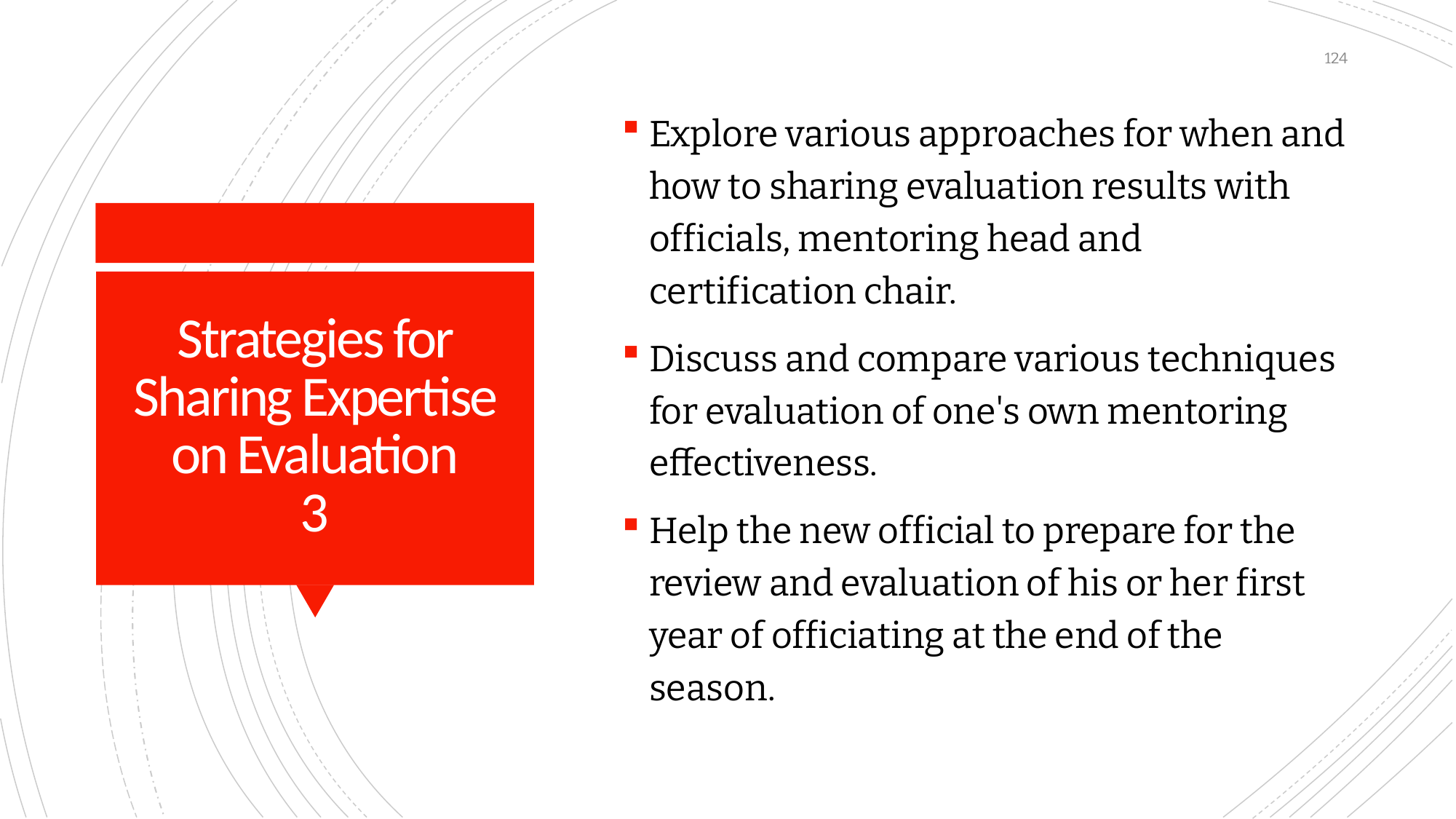

124
Explore various approaches for when and how to sharing evaluation results with officials, mentoring head and certification chair.
Discuss and compare various techniques for evaluation of one's own mentoring effectiveness.
Help the new official to prepare for the review and evaluation of his or her first year of officiating at the end of the season.

# Strategies for Sharing Expertise on Evaluation 3